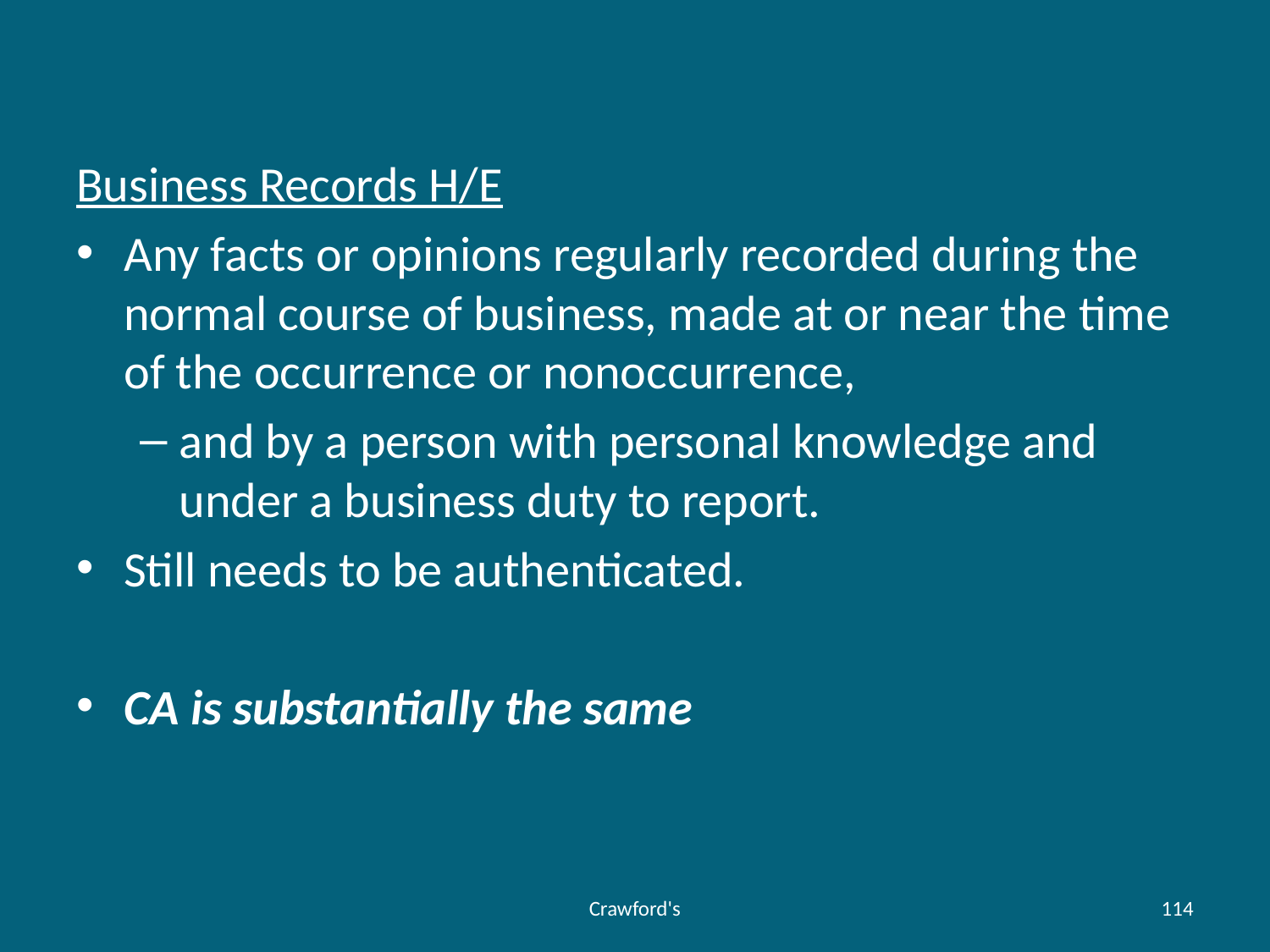

#
Business Records H/E
Any facts or opinions regularly recorded during the normal course of business, made at or near the time of the occurrence or nonoccurrence,
and by a person with personal knowledge and under a business duty to report.
Still needs to be authenticated.

CA is substantially the same

Crawford's
114